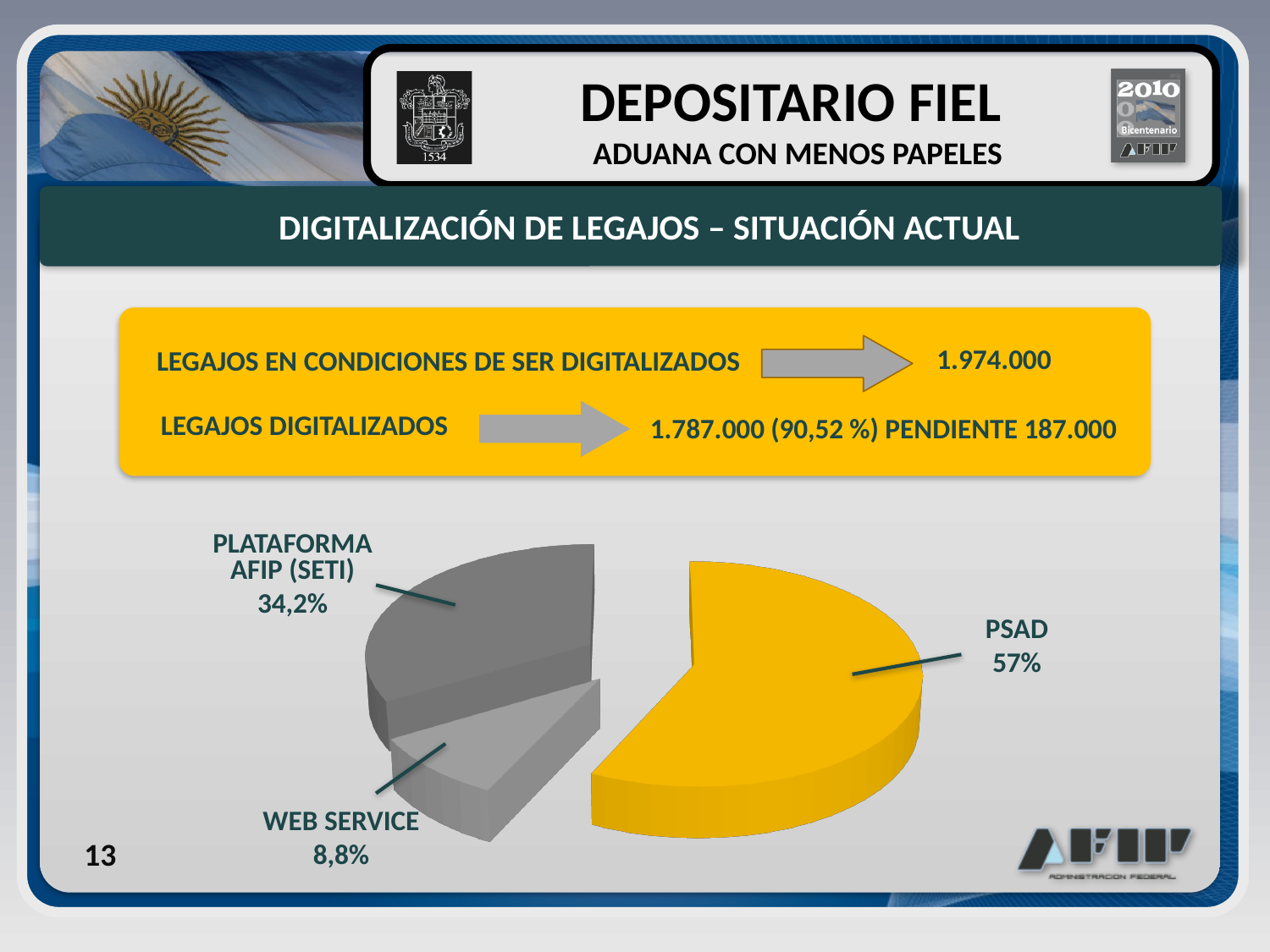

DEPOSITARIO FIEL
  ADUANA CON MENOS PAPELES
DIGITALIZACIÓN DE LEGAJOS – SITUACIÓN ACTUAL

LEGAJOS EN CONDICIONES DE SER DIGITALIZADOS
1.974.000
LEGAJOS DIGITALIZADOS

1.787.000 (90,52 %) PENDIENTE 187.000

PLATAFORMA AFIP (SETI)
34,2%

[unsupported chart]

PSAD
57%
WEB SERVICE
8,8%
13